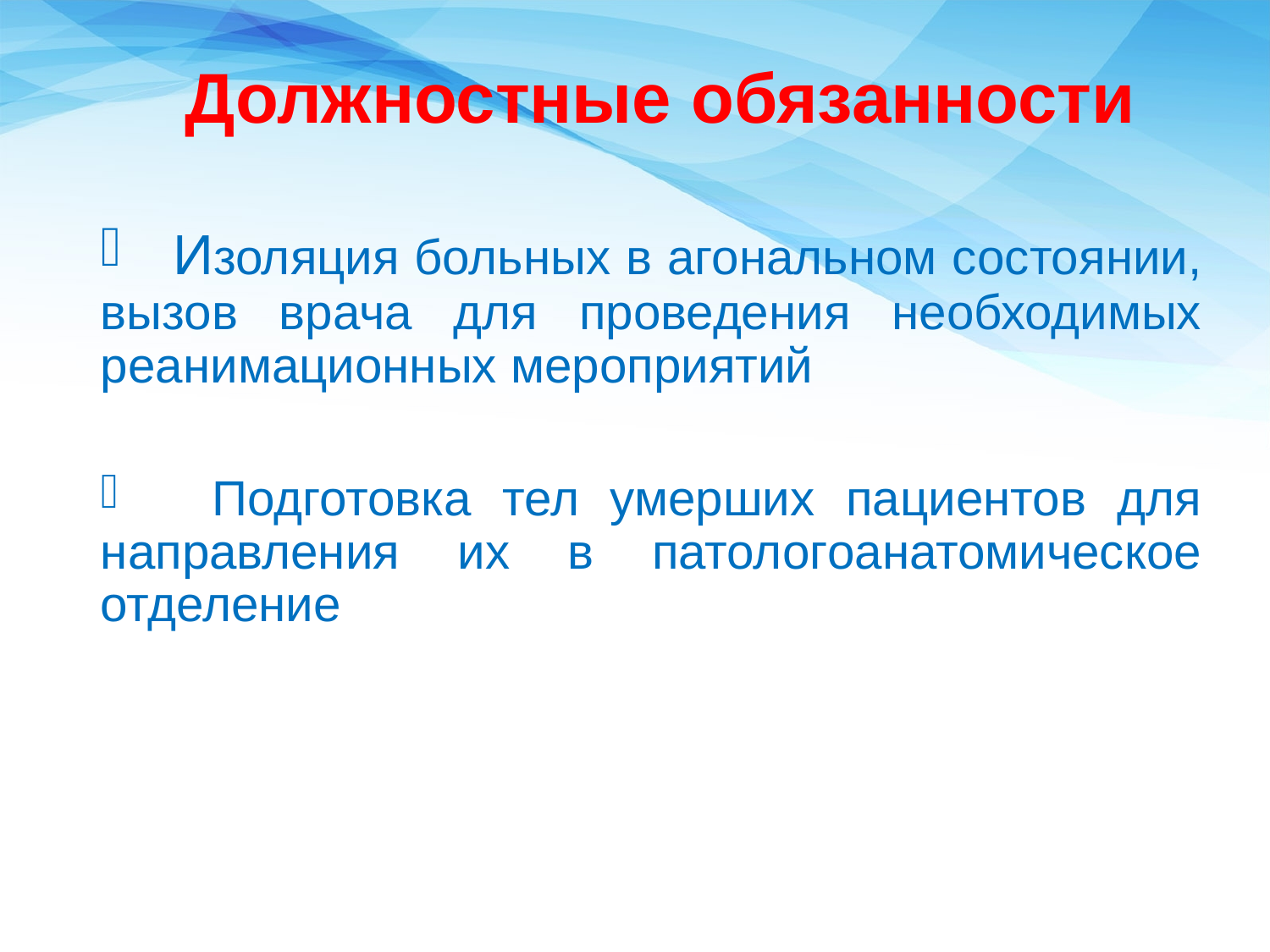

Должностные обязанности

   Изоляция больных в агональном состоянии, вызов врача для проведения необходимых реанимационных мероприятий

   Подготовка тел умерших пациентов для направления их в патологоанатомическое отделение